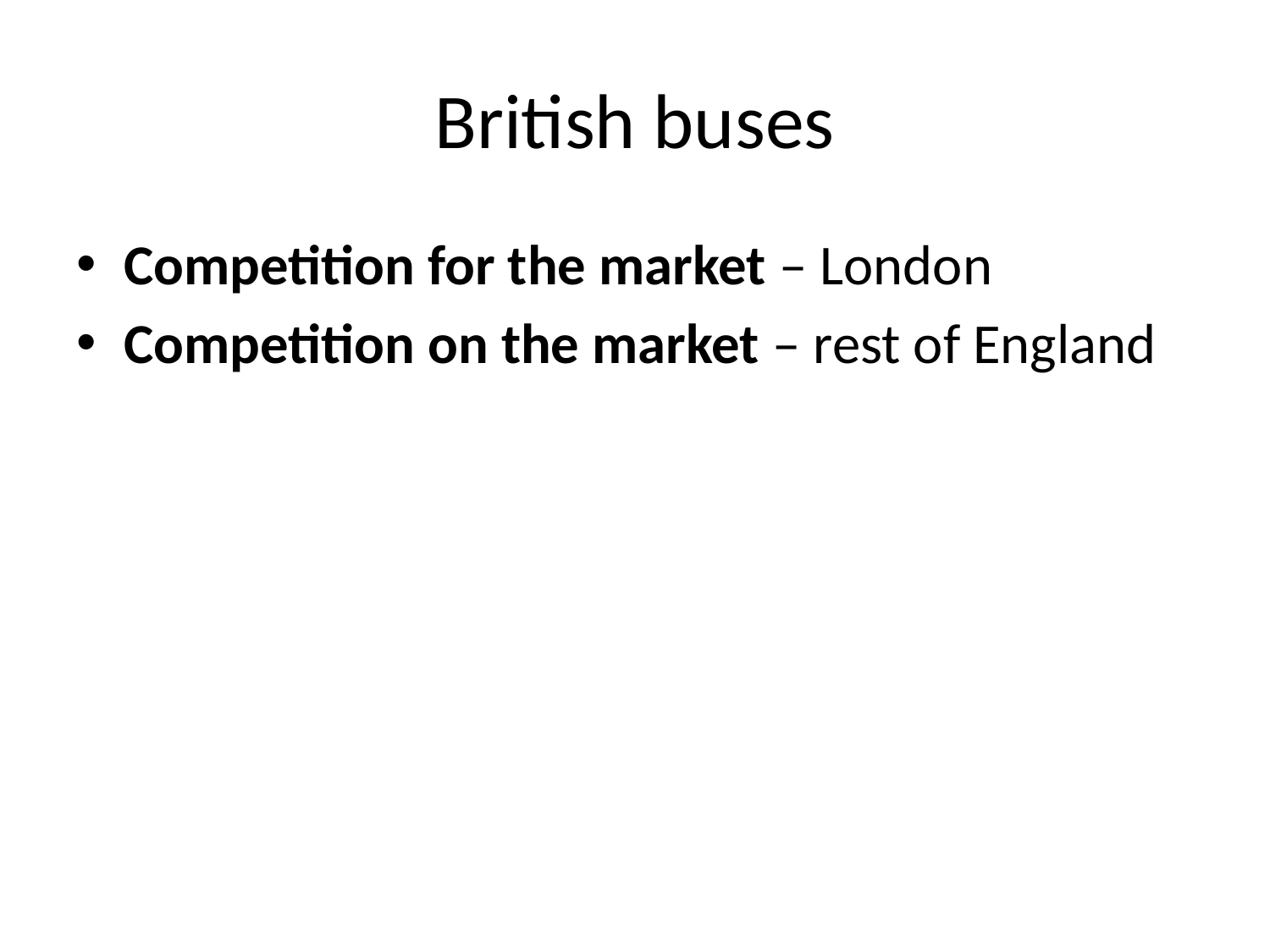

# British buses
Competition for the market – London
Competition on the market – rest of England